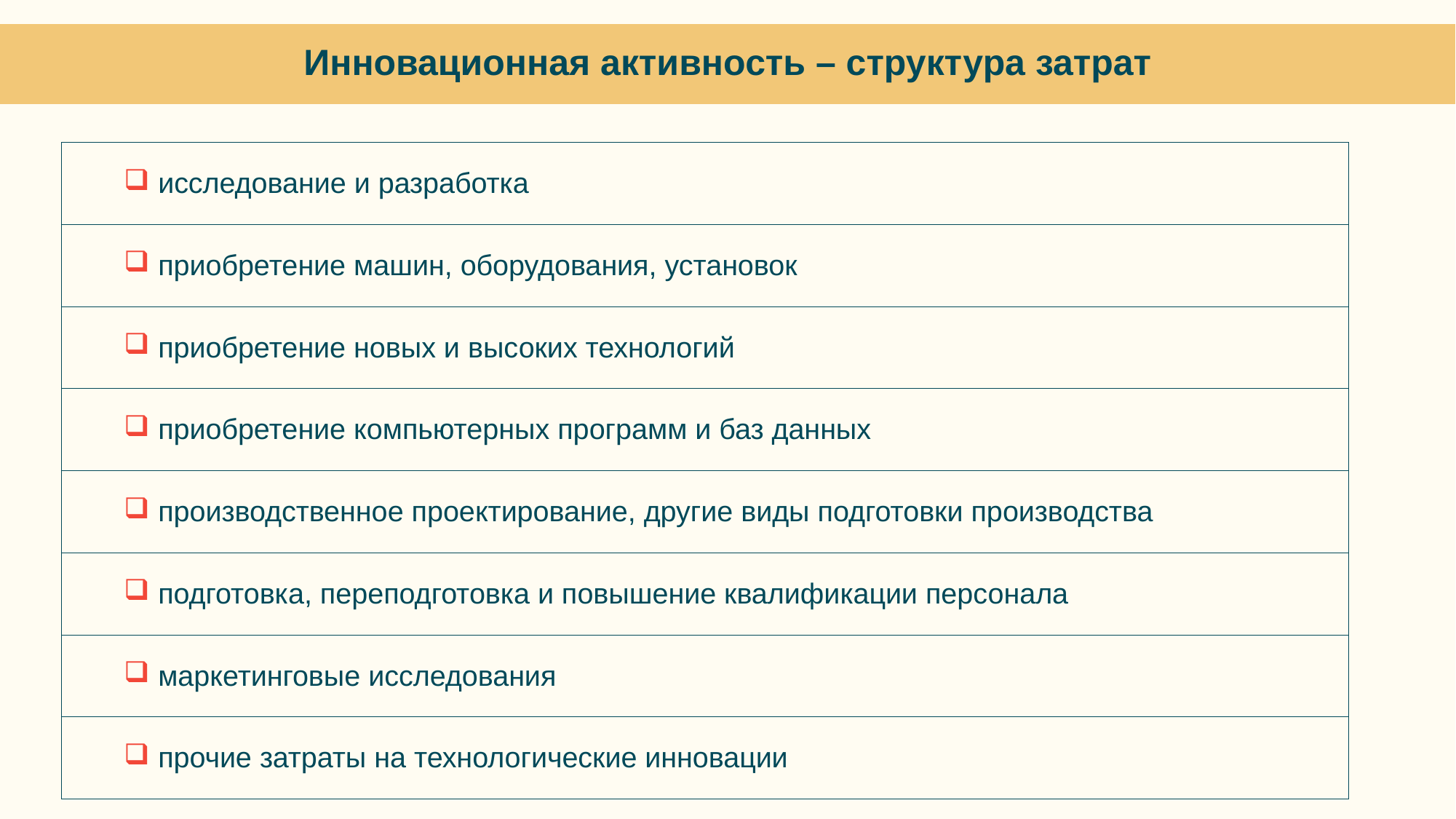

Инновационная активность – структура затрат
| исследование и разработка |
| --- |
| приобретение машин, оборудования, установок |
| приобретение новых и высоких технологий |
| приобретение компьютерных программ и баз данных |
| производственное проектирование, другие виды подготовки производства |
| подготовка, переподготовка и повышение квалификации персонала |
| маркетинговые исследования |
| прочие затраты на технологические инновации |